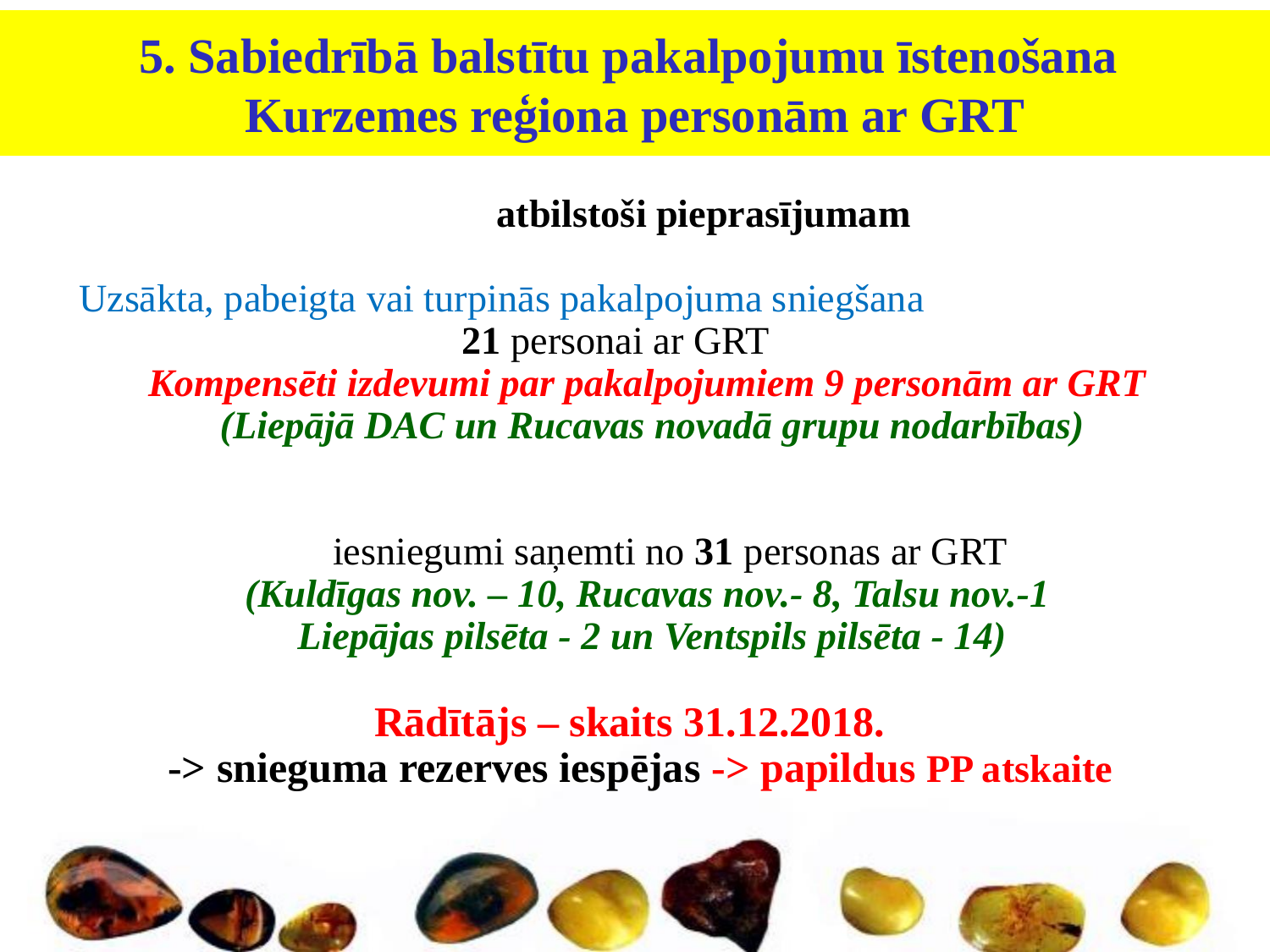

5. Sabiedrībā balstītu pakalpojumu īstenošana
Kurzemes reģiona personām ar GRT
	atbilstoši pieprasījumam

Uzsākta, pabeigta vai turpinās pakalpojuma sniegšana
21 personai ar GRT
Kompensēti izdevumi par pakalpojumiem 9 personām ar GRT
(Liepājā DAC un Rucavas novadā grupu nodarbības)

		iesniegumi saņemti no 31 personas ar GRT
(Kuldīgas nov. – 10, Rucavas nov.- 8, Talsu nov.-1
Liepājas pilsēta - 2 un Ventspils pilsēta - 14)

Rādītājs – skaits 31.12.2018.
-> snieguma rezerves iespējas -> papildus PP atskaite